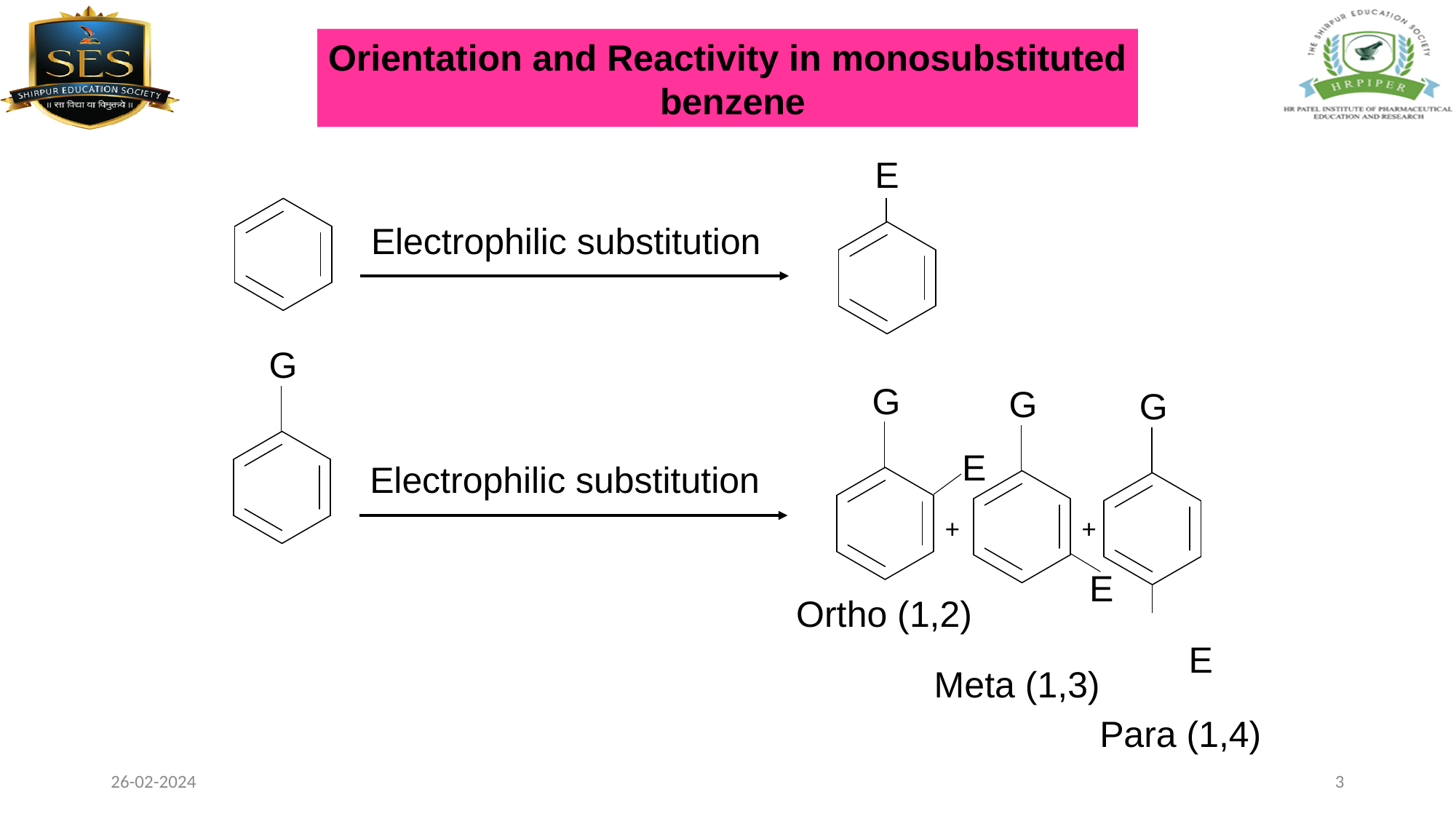

Orientation and Reactivity in monosubstituted
 benzene
E

Electrophilic substitution
G

G

G

G

E
Electrophilic substitution
E
+
+
Ortho (1,2)
E
Meta (1,3)
Para (1,4)
26-02-2024
3